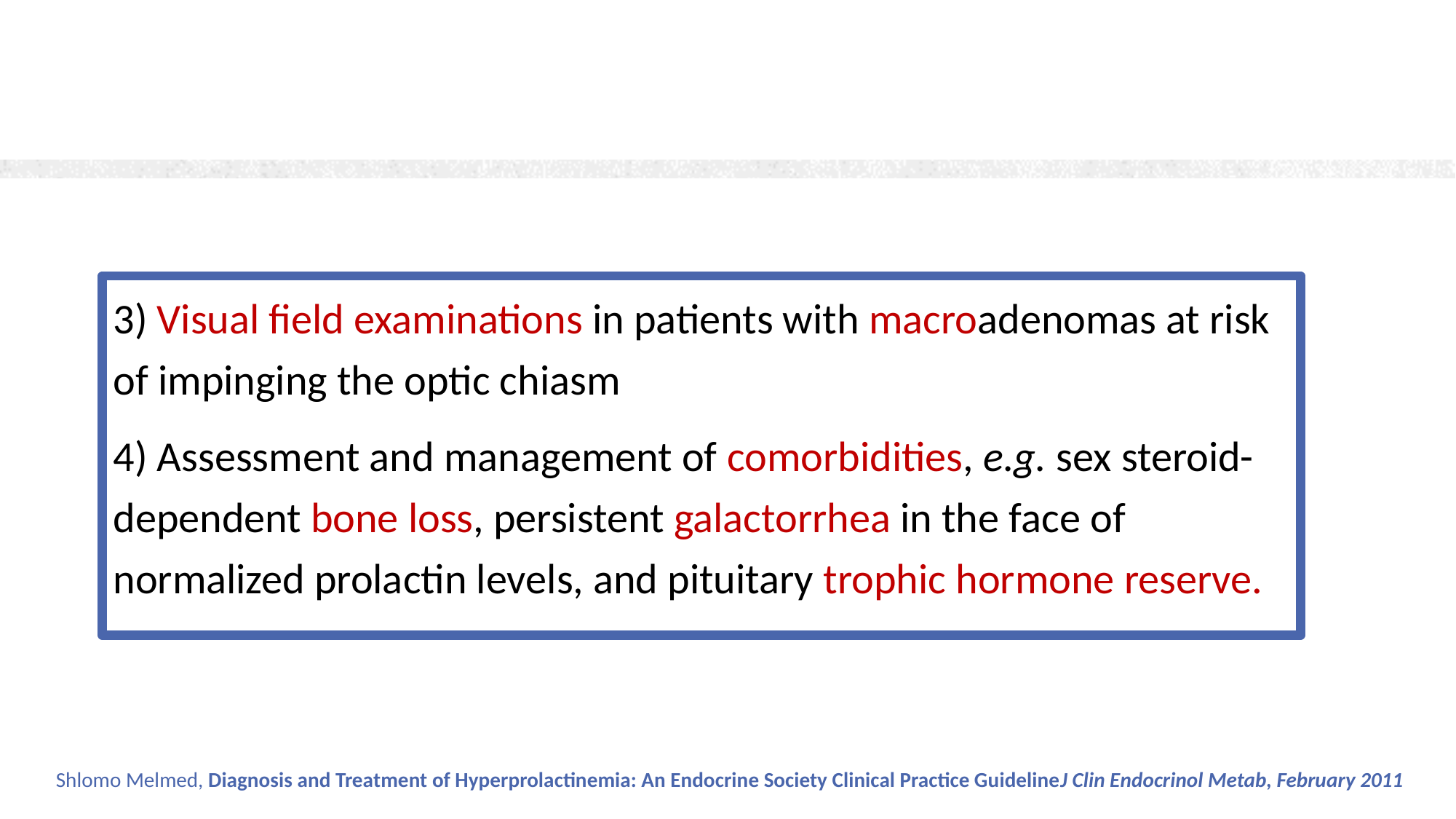

#
3) Visual field examinations in patients with macroadenomas at risk of impinging the optic chiasm
4) Assessment and management of comorbidities, e.g. sex steroid- dependent bone loss, persistent galactorrhea in the face of normalized prolactin levels, and pituitary trophic hormone reserve.

43
Shlomo Melmed, Diagnosis and Treatment of Hyperprolactinemia: An Endocrine Society Clinical Practice GuidelineJ Clin Endocrinol Metab, February 2011